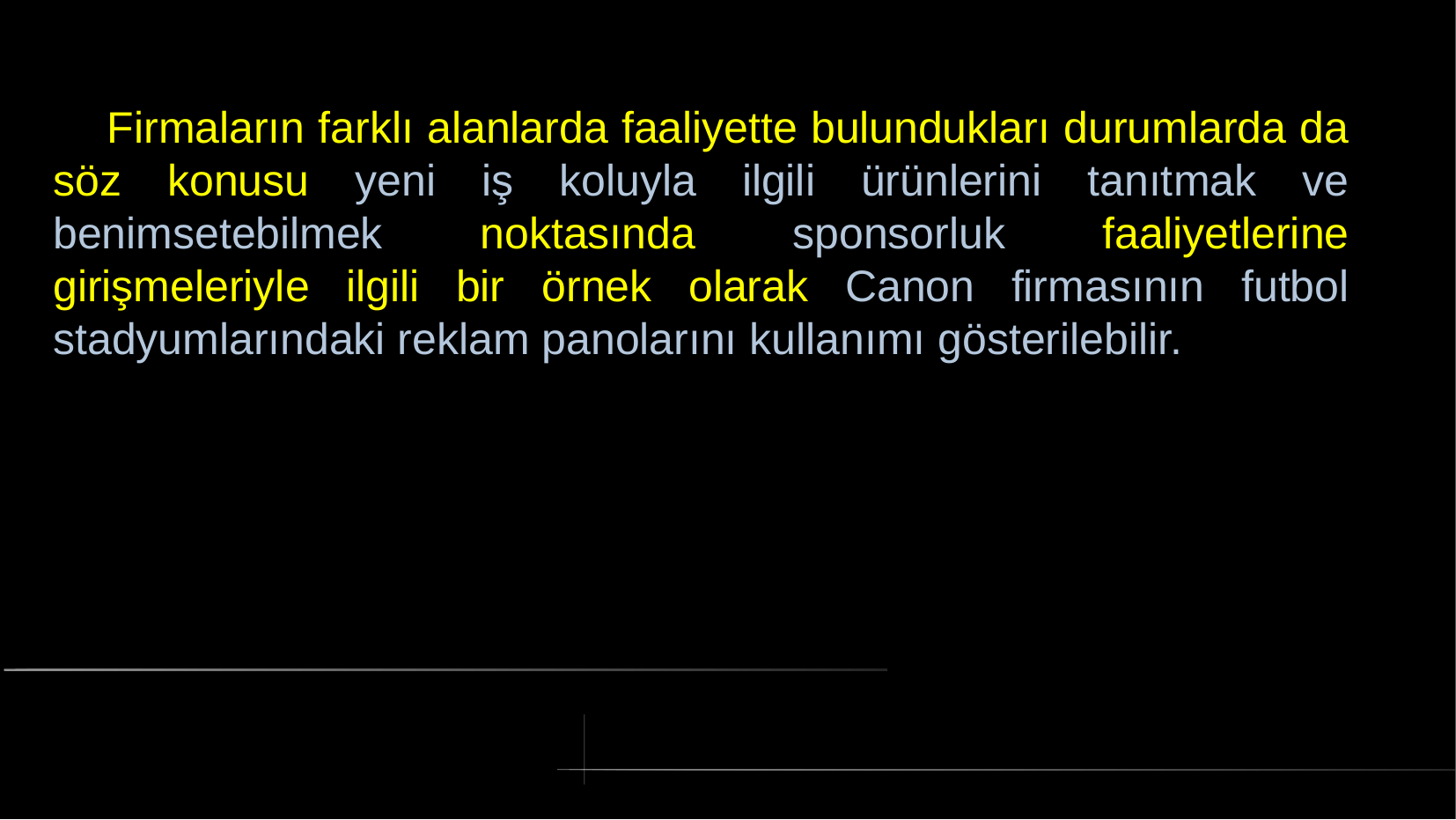

# Firmaların farklı alanlarda faaliyette bulundukları durumlarda da söz konusu yeni iş koluyla ilgili ürünlerini tanıtmak ve benimsetebilmek noktasında sponsorluk faaliyetlerine girişmeleriyle ilgili bir örnek olarak Canon firmasının futbol stadyumlarındaki reklam panolarını kullanımı gösterilebilir.